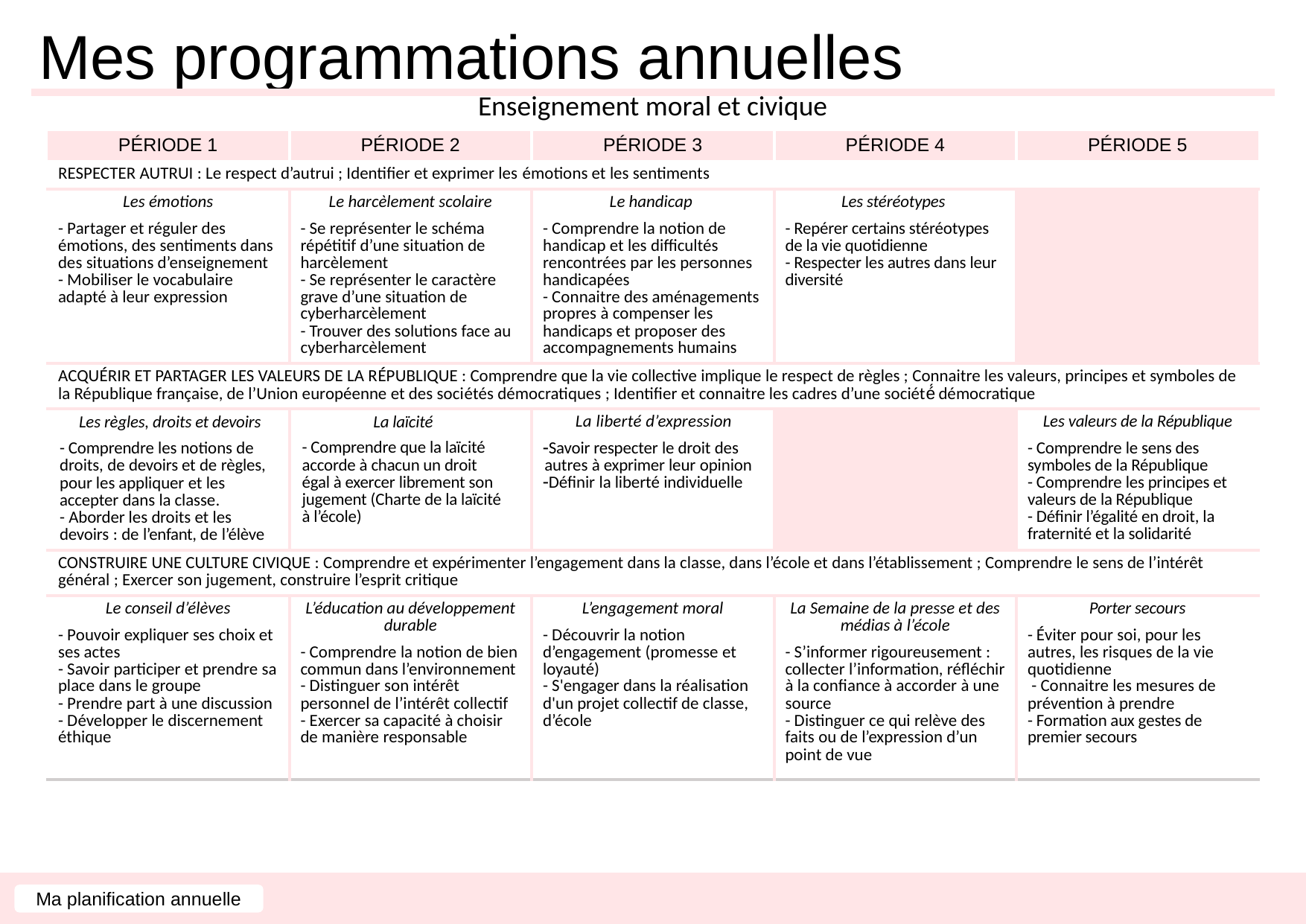

Mes programmations annuelles
| Enseignement moral et civique |  |  |  |  |
| --- | --- | --- | --- | --- |
| PÉRIODE 1 | PÉRIODE 2 | PÉRIODE 3 | PÉRIODE 4 | PÉRIODE 5 |
| RESPECTER AUTRUI : Le respect d’autrui ; Identifier et exprimer les émotions et les sentiments |  |  |  |  |
| Les émotions - Partager et réguler des émotions, des sentiments dans des situations d’enseignement - Mobiliser le vocabulaire adapté à leur expression | Le harcèlement scolaire - Se représenter le schéma répétitif d’une situation de harcèlement - Se représenter le caractère grave d’une situation de cyberharcèlement - Trouver des solutions face au cyberharcèlement | Le handicap - Comprendre la notion de handicap et les difficultés rencontrées par les personnes handicapées - Connaitre des aménagements propres à compenser les handicaps et proposer des accompagnements humains | Les stéréotypes - Repérer certains stéréotypes de la vie quotidienne - Respecter les autres dans leur diversité |  |
| ACQUÉRIR ET PARTAGER LES VALEURS DE LA RÉPUBLIQUE : Comprendre que la vie collective implique le respect de règles ; Connaitre les valeurs, principes et symboles de la République française, de l’Union européenne et des sociétés démocratiques ; Identifier et connaitre les cadres d’une société́ démocratique |  |  |  |  |
| Les règles, droits et devoirs - Comprendre les notions de droits, de devoirs et de règles, pour les appliquer et les accepter dans la classe. - Aborder les droits et les devoirs : de l’enfant, de l’élève | La laïcité - Comprendre que la laïcité accorde à chacun un droit égal à exercer librement son jugement (Charte de la laïcité à l’école) | La liberté d’expression Savoir respecter le droit des autres à exprimer leur opinion Définir la liberté individuelle |  | Les valeurs de la République - Comprendre le sens des symboles de la République - Comprendre les principes et valeurs de la République - Définir l’égalité en droit, la fraternité et la solidarité |
| CONSTRUIRE UNE CULTURE CIVIQUE : Comprendre et expérimenter l’engagement dans la classe, dans l’école et dans l’établissement ; Comprendre le sens de l’intérêt général ; Exercer son jugement, construire l’esprit critique |  |  |  |  |
| Le conseil d’élèves - Pouvoir expliquer ses choix et ses actes - Savoir participer et prendre sa place dans le groupe - Prendre part à une discussion - Développer le discernement éthique | L’éducation au développement durable - Comprendre la notion de bien commun dans l’environnement - Distinguer son intérêt personnel de l’intérêt collectif - Exercer sa capacité à choisir de manière responsable | L’engagement moral - Découvrir la notion d’engagement (promesse et loyauté) - S'engager dans la réalisation d'un projet collectif de classe, d’école | La Semaine de la presse et des médias à l’école - S’informer rigoureusement : collecter l’information, réfléchir à la confiance à accorder à une source - Distinguer ce qui relève des faits ou de l’expression d’un point de vue | Porter secours - Éviter pour soi, pour les autres, les risques de la vie quotidienne - Connaitre les mesures de prévention à prendre - Formation aux gestes de premier secours |
Ma planification annuelle